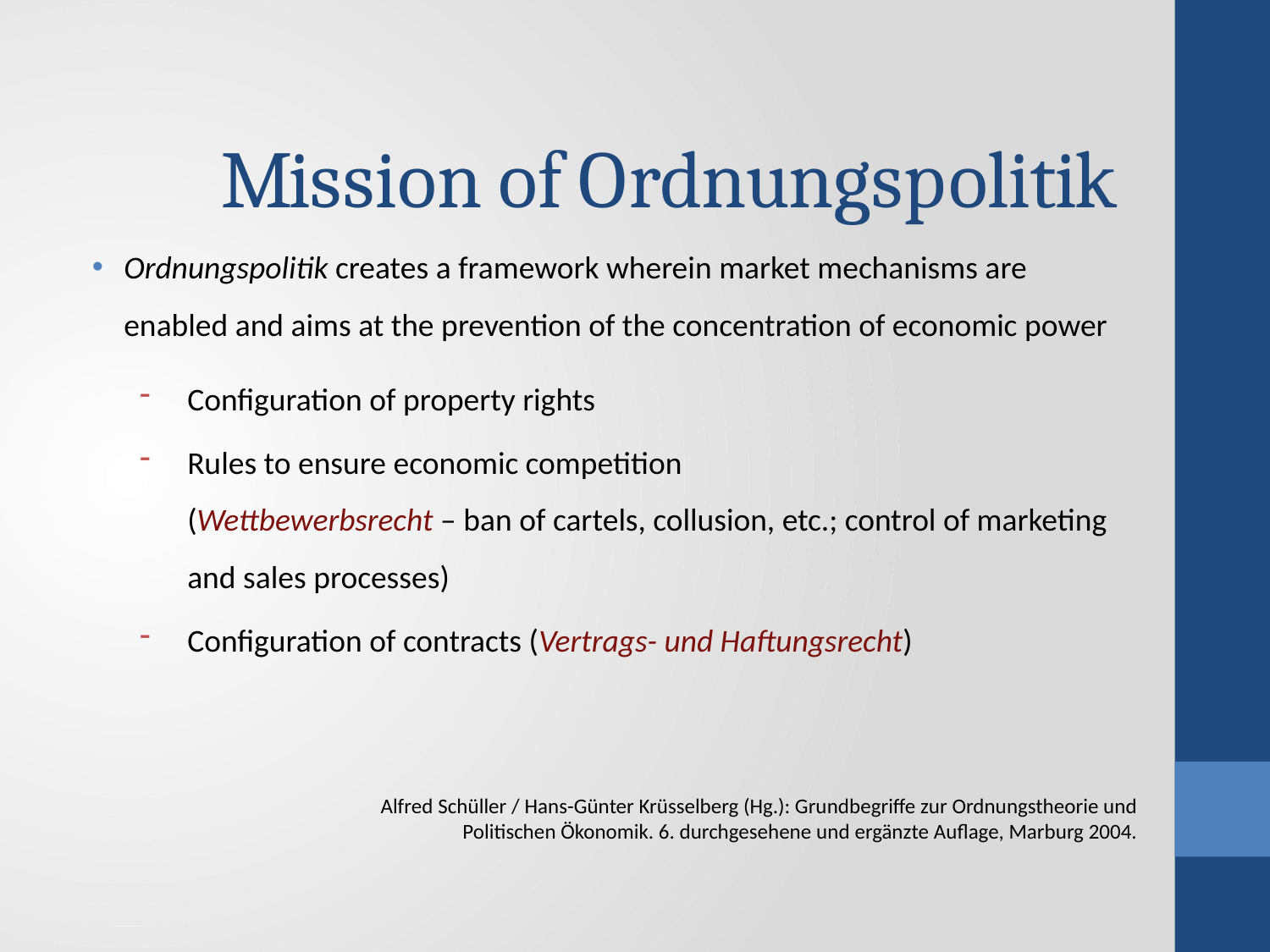

# Mission of Ordnungspolitik
Ordnungspolitik creates a framework wherein market mechanisms are enabled and aims at the prevention of the concentration of economic power
Configuration of property rights
Rules to ensure economic competition
(Wettbewerbsrecht – ban of cartels, collusion, etc.; control of marketing and sales processes)
Configuration of contracts (Vertrags- und Haftungsrecht)
Alfred Schüller / Hans-Günter Krüsselberg (Hg.): Grundbegriffe zur Ordnungstheorie und Politischen Ökonomik. 6. durchgesehene und ergänzte Auflage, Marburg 2004.